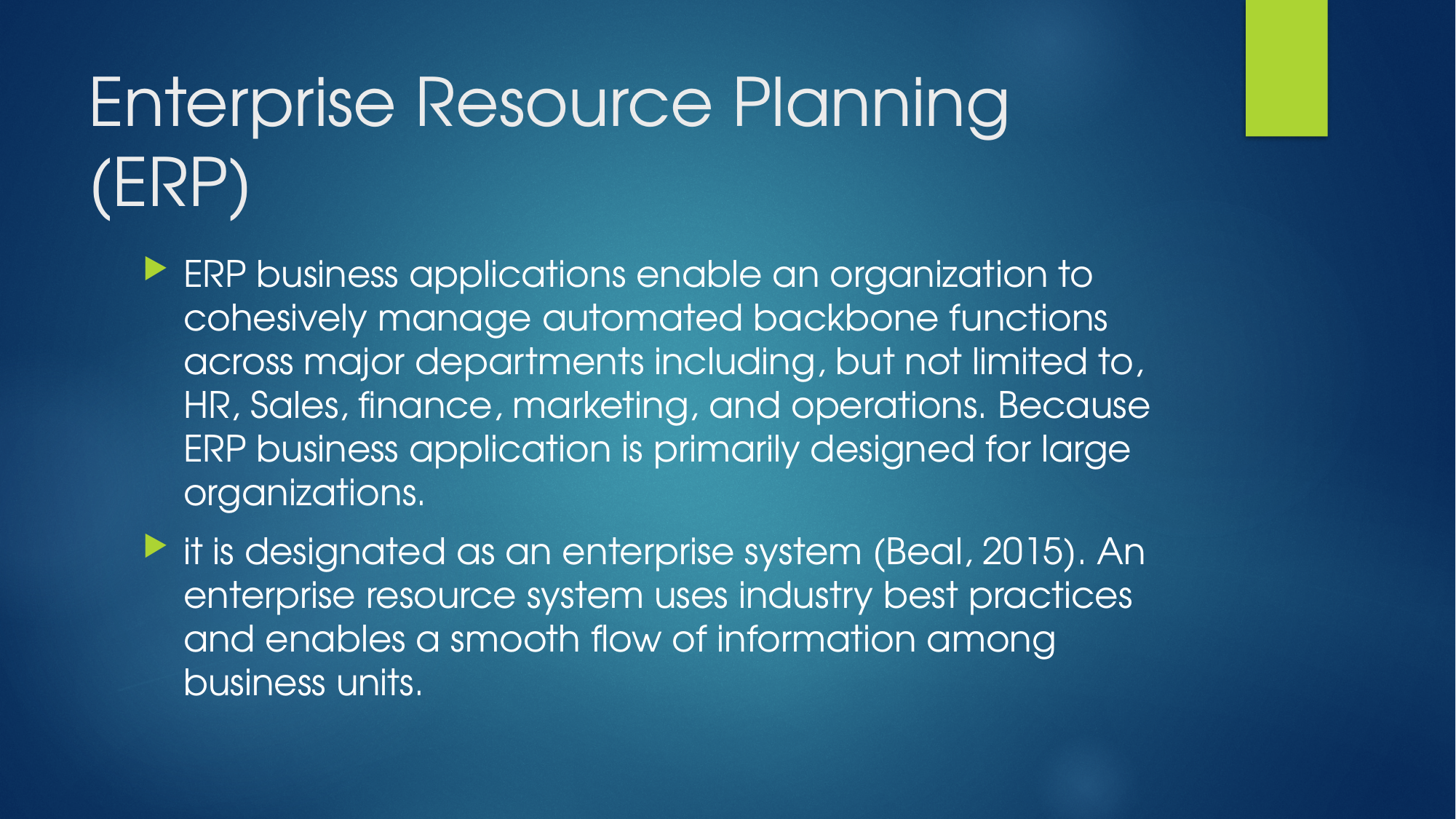

# Enterprise Resource Planning (ERP)
ERP business applications enable an organization to cohesively manage automated backbone functions across major departments including, but not limited to, HR, Sales, finance, marketing, and operations. Because ERP business application is primarily designed for large organizations.
it is designated as an enterprise system (Beal, 2015). An enterprise resource system uses industry best practices and enables a smooth flow of information among business units.